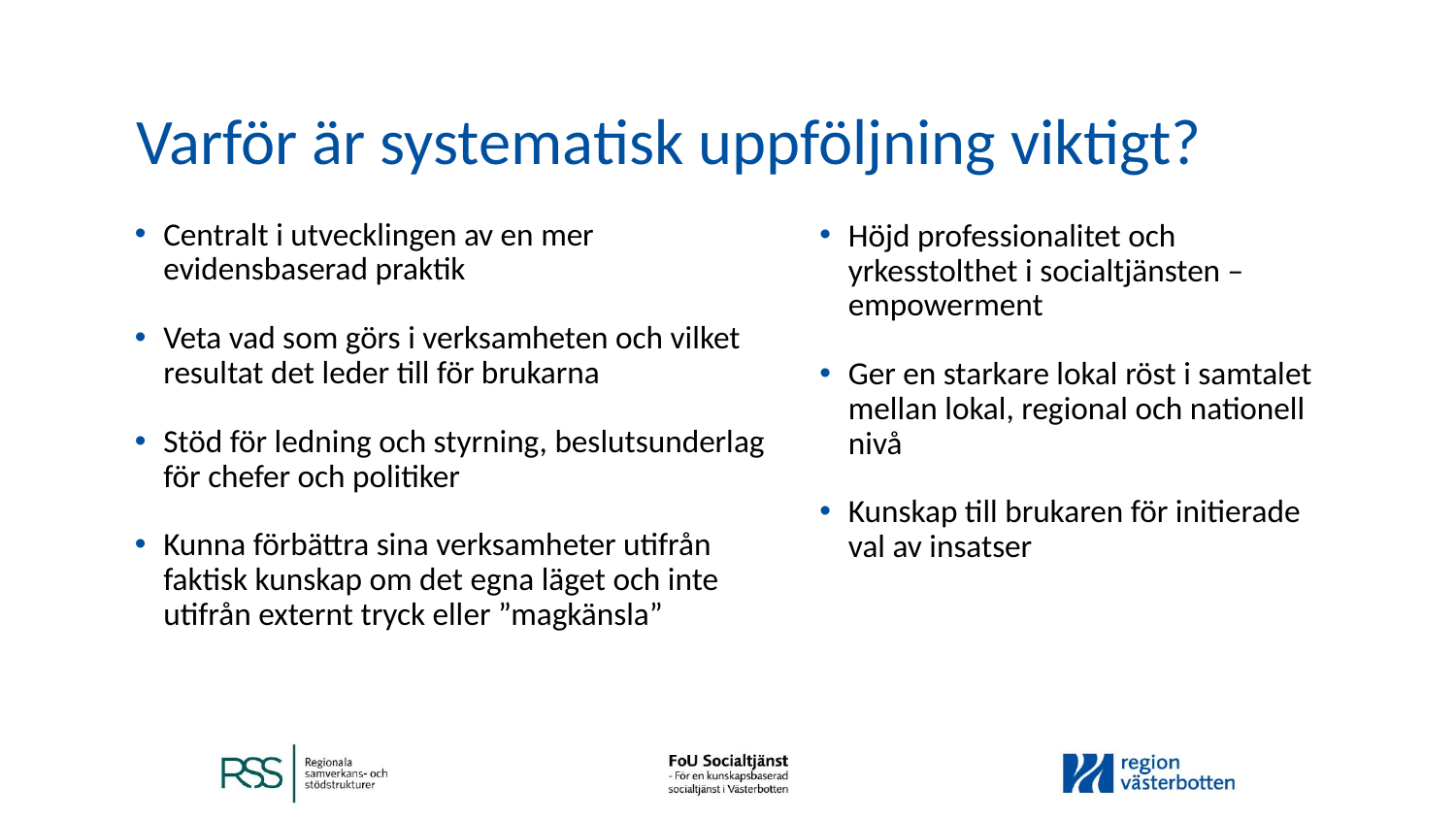

# Varför är systematisk uppföljning viktigt?
Centralt i utvecklingen av en mer evidensbaserad praktik
Veta vad som görs i verksamheten och vilket resultat det leder till för brukarna
Stöd för ledning och styrning, beslutsunderlag för chefer och politiker
Kunna förbättra sina verksamheter utifrån faktisk kunskap om det egna läget och inte utifrån externt tryck eller ”magkänsla”
Höjd professionalitet och yrkesstolthet i socialtjänsten – empowerment
Ger en starkare lokal röst i samtalet mellan lokal, regional och nationell nivå
Kunskap till brukaren för initierade val av insatser